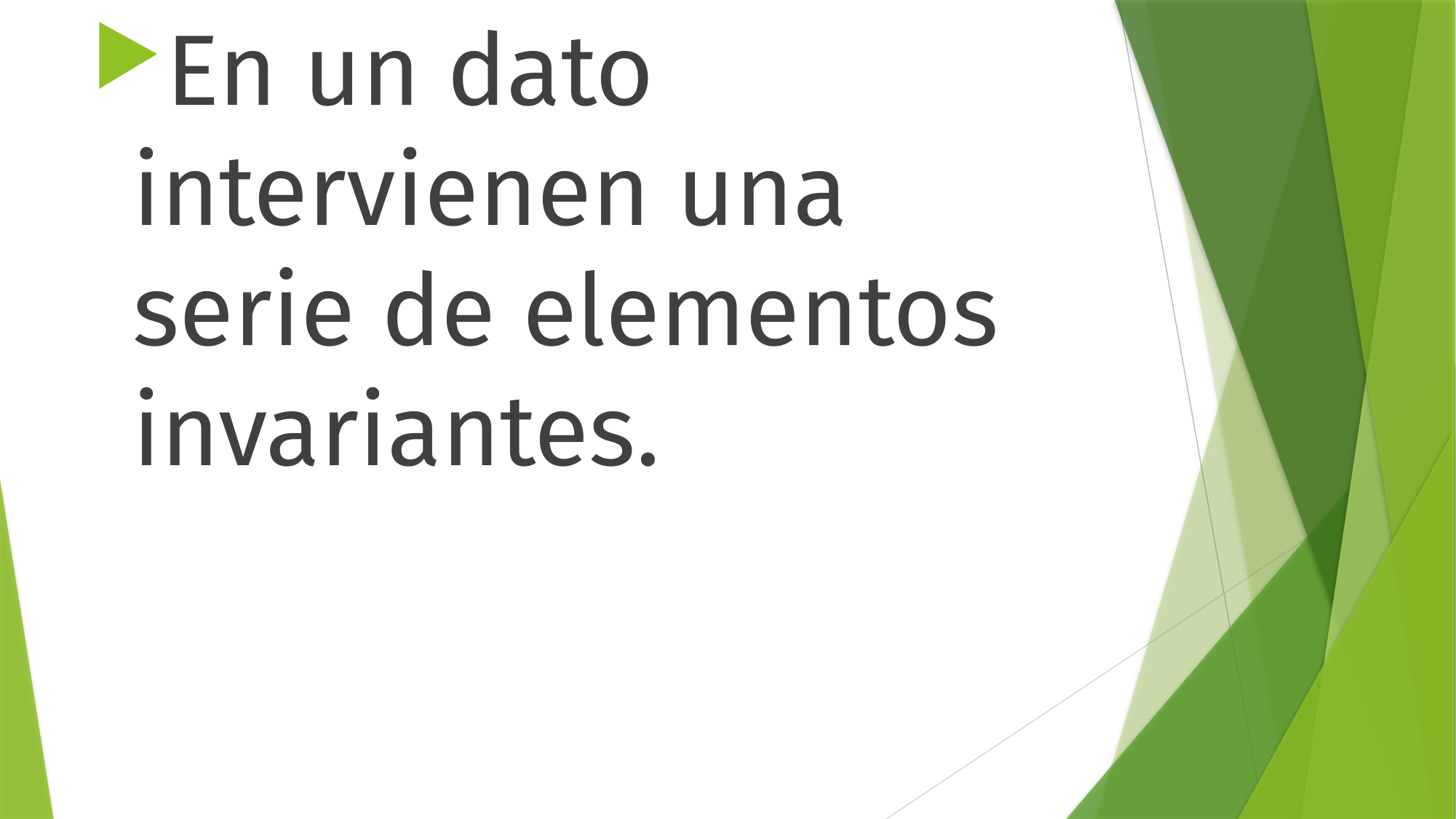

En un dato intervienen una serie de elementos invariantes.